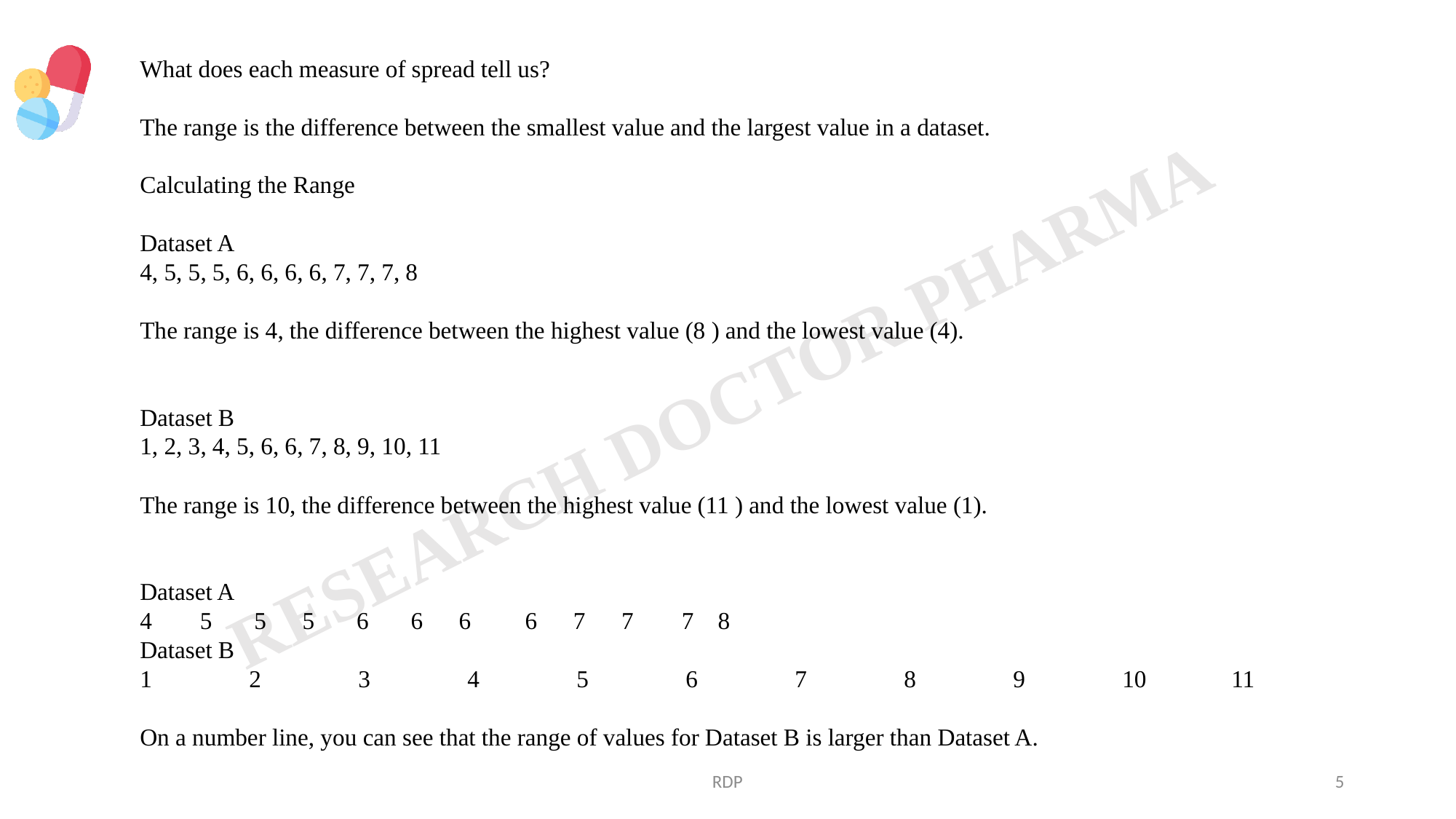

What does each measure of spread tell us?

The range is the difference between the smallest value and the largest value in a dataset.

Calculating the Range

Dataset A
4, 5, 5, 5, 6, 6, 6, 6, 7, 7, 7, 8

The range is 4, the difference between the highest value (8 ) and the lowest value (4).

Dataset B
1, 2, 3, 4, 5, 6, 6, 7, 8, 9, 10, 11

The range is 10, the difference between the highest value (11 ) and the lowest value (1).

Dataset A
4        5       5      5       6       6      6         6      7      7        7    8
Dataset B
1	2	3	4	5	6	7	8	9	10	11

On a number line, you can see that the range of values for Dataset B is larger than Dataset A.
RDP
5